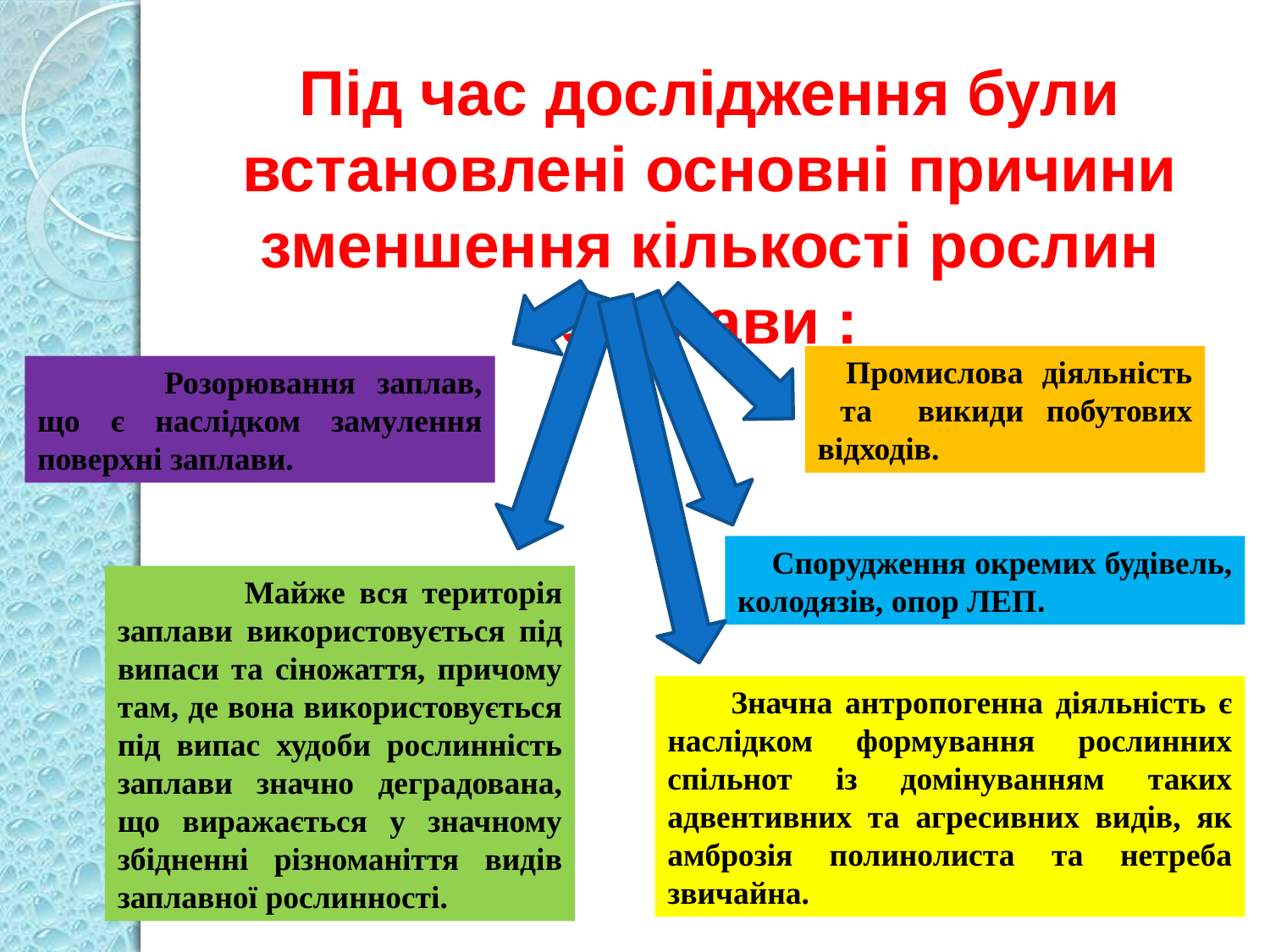

Під час дослідження були встановлені основні причини зменшення кількості рослин заплави :

   Промислова  діяльність  та  викиди побутових відходів.
	Розорювання  заплав, що є наслідком замулення поверхні заплави.
    Спорудження окремих будівель, колодязів, опор ЛЕП.
	Майже вся територія заплави використовується під випаси та сіножаття, причому там, де вона використовується під випас худоби рослинність заплави значно деградована, що виражається у значному збідненні різноманіття видів заплавної рослинності.
     Значна антропогенна діяльність є наслідком формування рослинних спільнот із домінуванням таких адвентивних та агресивних видів, як амброзія полинолиста та нетреба звичайна.